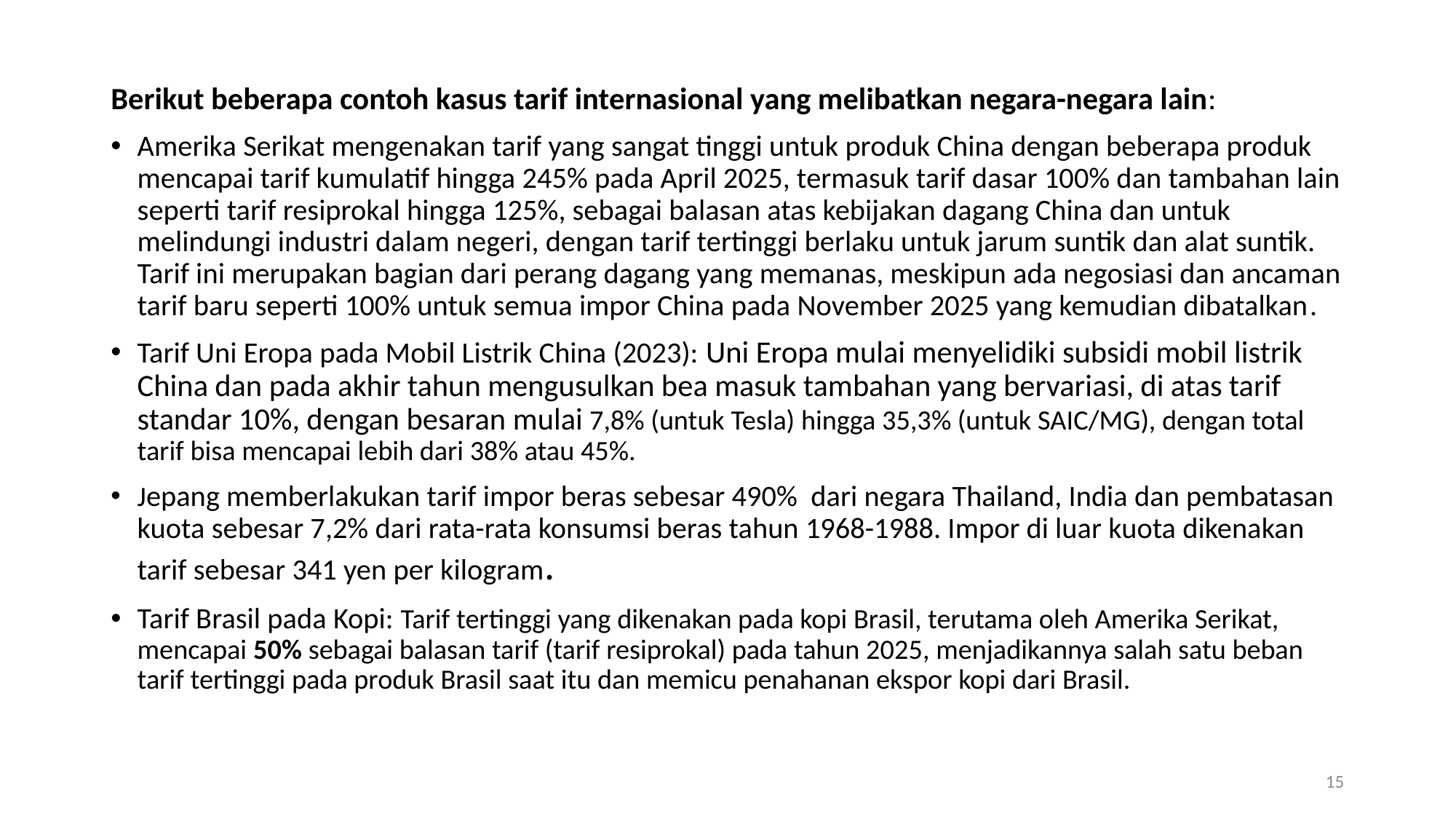

Berikut beberapa contoh kasus tarif internasional yang melibatkan negara-negara lain:
Amerika Serikat mengenakan tarif yang sangat tinggi untuk produk China dengan beberapa produk mencapai tarif kumulatif hingga 245% pada April 2025, termasuk tarif dasar 100% dan tambahan lain seperti tarif resiprokal hingga 125%, sebagai balasan atas kebijakan dagang China dan untuk melindungi industri dalam negeri, dengan tarif tertinggi berlaku untuk jarum suntik dan alat suntik. Tarif ini merupakan bagian dari perang dagang yang memanas, meskipun ada negosiasi dan ancaman tarif baru seperti 100% untuk semua impor China pada November 2025 yang kemudian dibatalkan.
Tarif Uni Eropa pada Mobil Listrik China (2023): Uni Eropa mulai menyelidiki subsidi mobil listrik China dan pada akhir tahun mengusulkan bea masuk tambahan yang bervariasi, di atas tarif standar 10%, dengan besaran mulai 7,8% (untuk Tesla) hingga 35,3% (untuk SAIC/MG), dengan total tarif bisa mencapai lebih dari 38% atau 45%.
Jepang memberlakukan tarif impor beras sebesar 490%  dari negara Thailand, India dan pembatasan kuota sebesar 7,2% dari rata-rata konsumsi beras tahun 1968-1988. Impor di luar kuota dikenakan tarif sebesar 341 yen per kilogram.
Tarif Brasil pada Kopi: Tarif tertinggi yang dikenakan pada kopi Brasil, terutama oleh Amerika Serikat, mencapai 50% sebagai balasan tarif (tarif resiprokal) pada tahun 2025, menjadikannya salah satu beban tarif tertinggi pada produk Brasil saat itu dan memicu penahanan ekspor kopi dari Brasil.
15